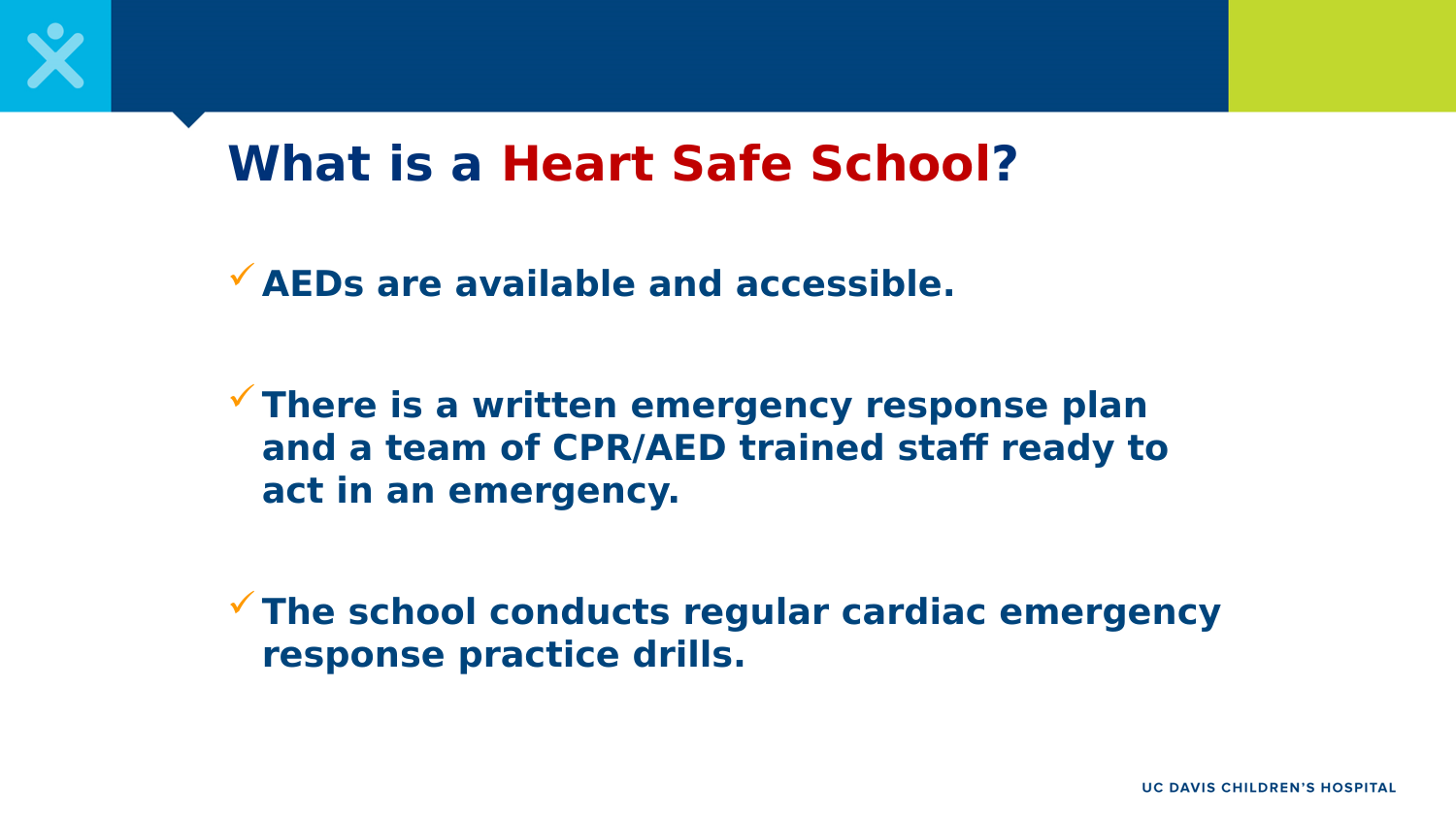

# What is a Heart Safe School?
AEDs are available and accessible.

There is a written emergency response plan and a team of CPR/AED trained staff ready to act in an emergency.

The school conducts regular cardiac emergency response practice drills.